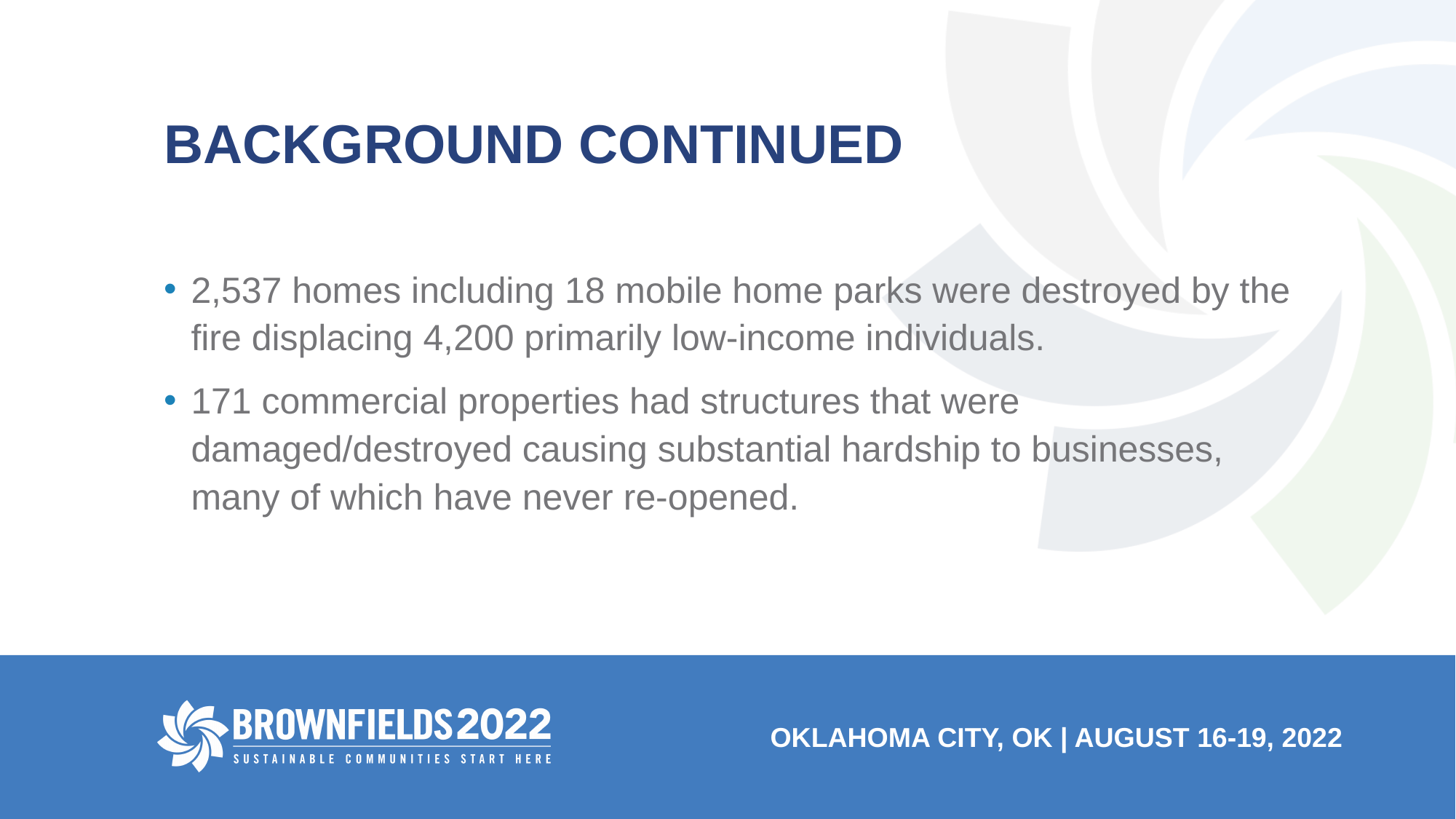

# Background Continued
2,537 homes including 18 mobile home parks were destroyed by the fire displacing 4,200 primarily low-income individuals.
171 commercial properties had structures that were damaged/destroyed causing substantial hardship to businesses, many of which have never re-opened.